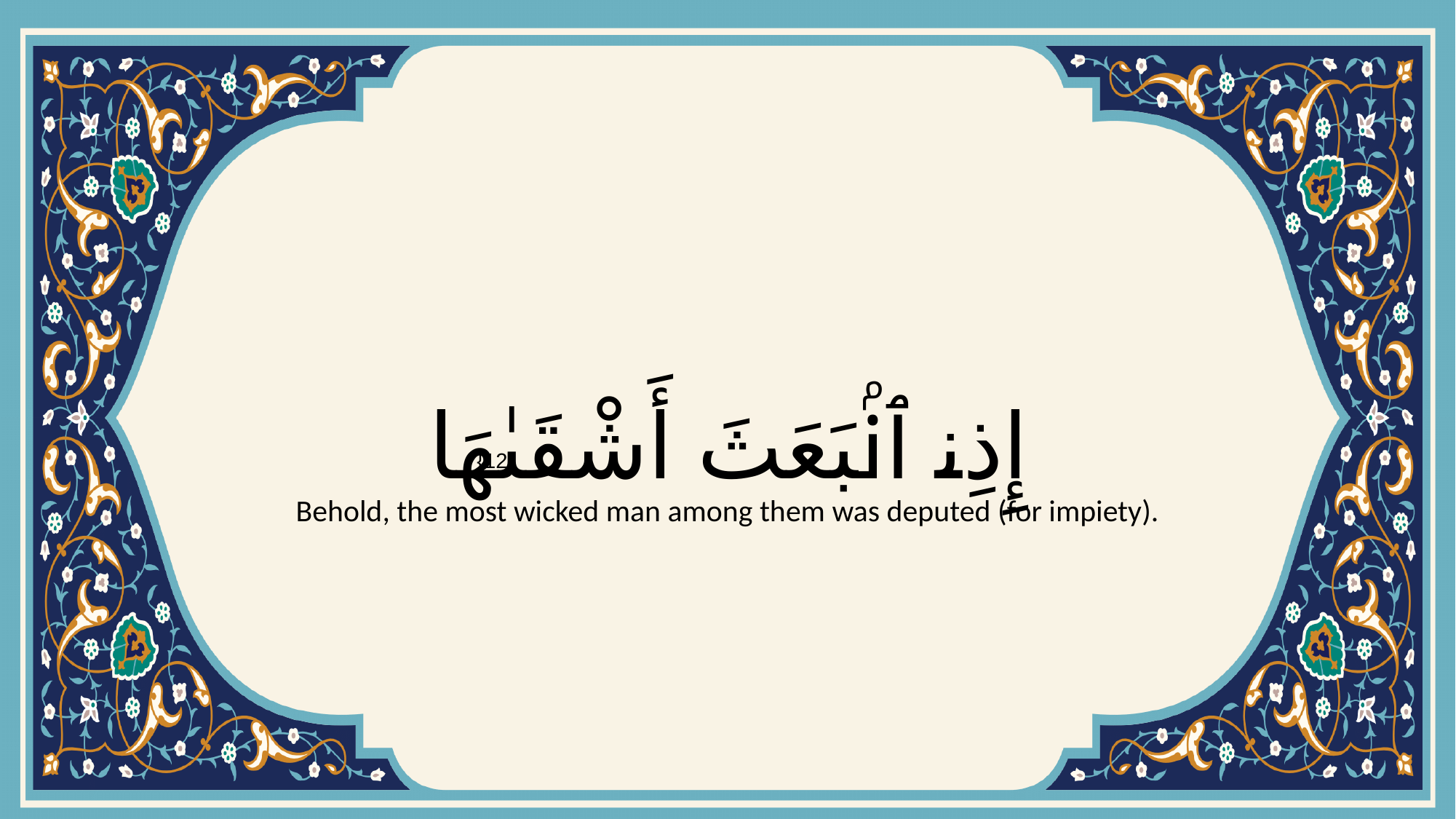

# إِذِ ٱنۢبَعَثَ أَشْقَىٰهَا
{12}
Behold, the most wicked man among them was deputed (for impiety).